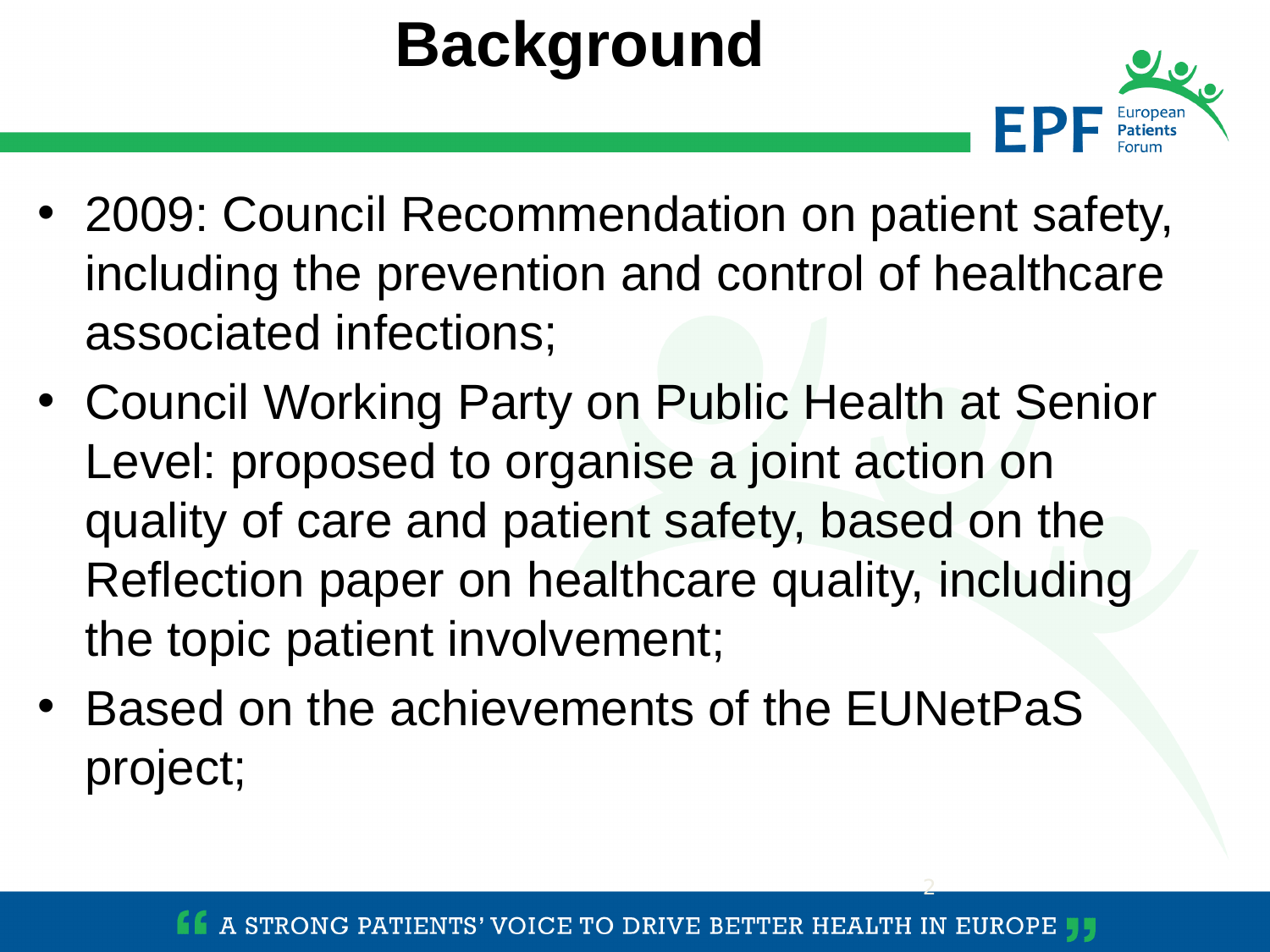

Background
2009: Council Recommendation on patient safety, including the prevention and control of healthcare associated infections;
Council Working Party on Public Health at Senior Level: proposed to organise a joint action on quality of care and patient safety, based on the Reflection paper on healthcare quality, including the topic patient involvement;
Based on the achievements of the EUNetPaS project;

2